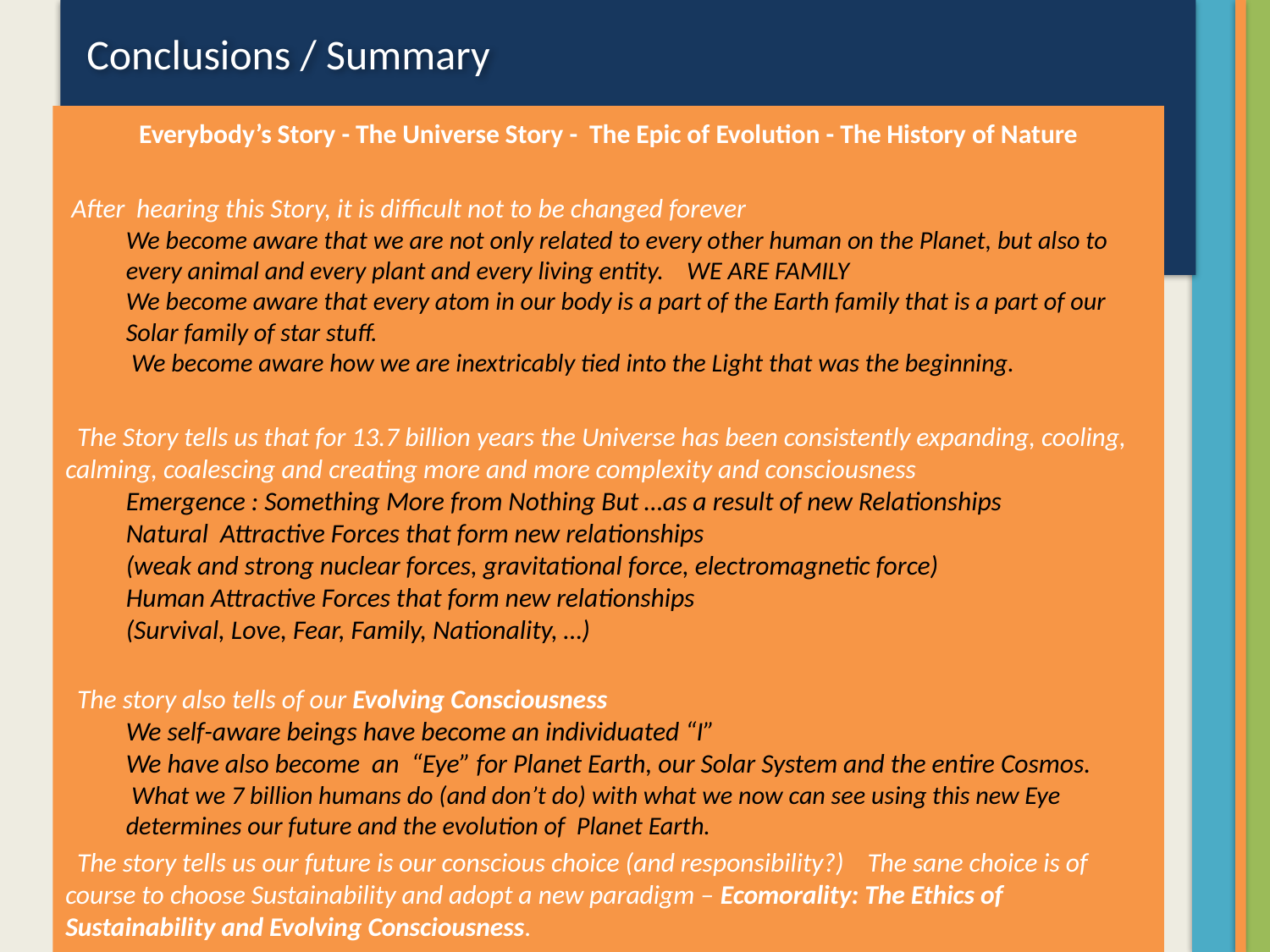

Conclusions / Summary
Everybody’s Story - The Universe Story -  The Epic of Evolution - The History of Nature

 After  hearing this Story, it is difficult not to be changed forever
We become aware that we are not only related to every other human on the Planet, but also to every animal and every plant and every living entity.    WE ARE FAMILY
We become aware that every atom in our body is a part of the Earth family that is a part of our Solar family of star stuff.
 We become aware how we are inextricably tied into the Light that was the beginning.

  The Story tells us that for 13.7 billion years the Universe has been consistently expanding, cooling, calming, coalescing and creating more and more complexity and consciousness
Emergence : Something More from Nothing But …as a result of new Relationships
Natural  Attractive Forces that form new relationships
(weak and strong nuclear forces, gravitational force, electromagnetic force)
Human Attractive Forces that form new relationships
(Survival, Love, Fear, Family, Nationality, …)
  The story also tells of our Evolving Consciousness
We self-aware beings have become an individuated “I”
We have also become  an  “Eye” for Planet Earth, our Solar System and the entire Cosmos.
 What we 7 billion humans do (and don’t do) with what we now can see using this new Eye determines our future and the evolution of  Planet Earth.
  The story tells us our future is our conscious choice (and responsibility?)    The sane choice is of course to choose Sustainability and adopt a new paradigm – Ecomorality: The Ethics of Sustainability and Evolving Consciousness.